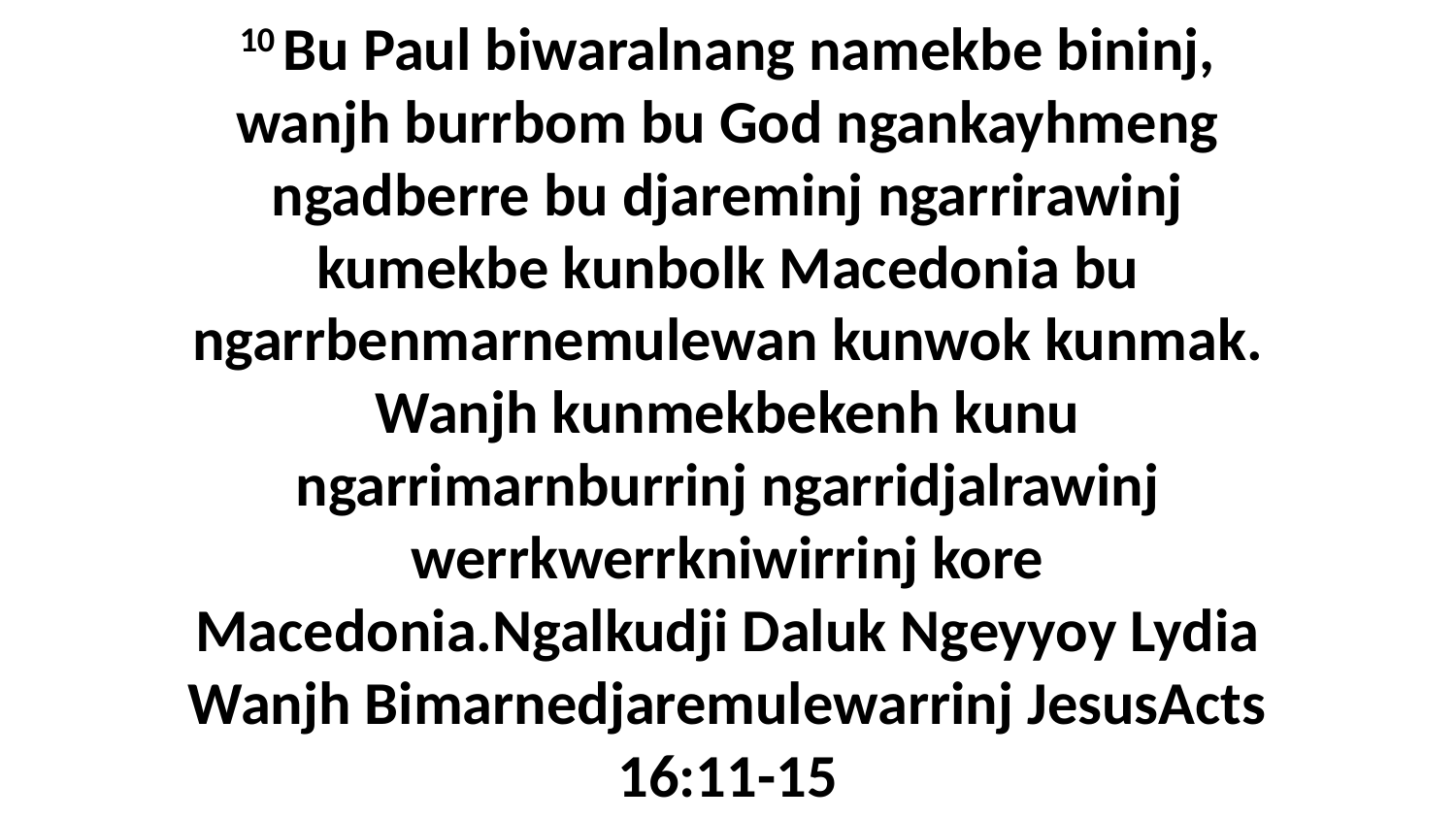

10 Bu Paul biwaralnang namekbe bininj, wanjh burrbom bu God ngankayhmeng ngadberre bu djareminj ngarrirawinj kumekbe kunbolk Macedonia bu ngarrbenmarnemulewan kunwok kunmak. Wanjh kunmekbekenh kunu ngarrimarnburrinj ngarridjalrawinj werrkwerrkniwirrinj kore Macedonia.Ngalkudji Daluk Ngeyyoy Lydia Wanjh Bimarnedjaremulewarrinj JesusActs 16:11-15